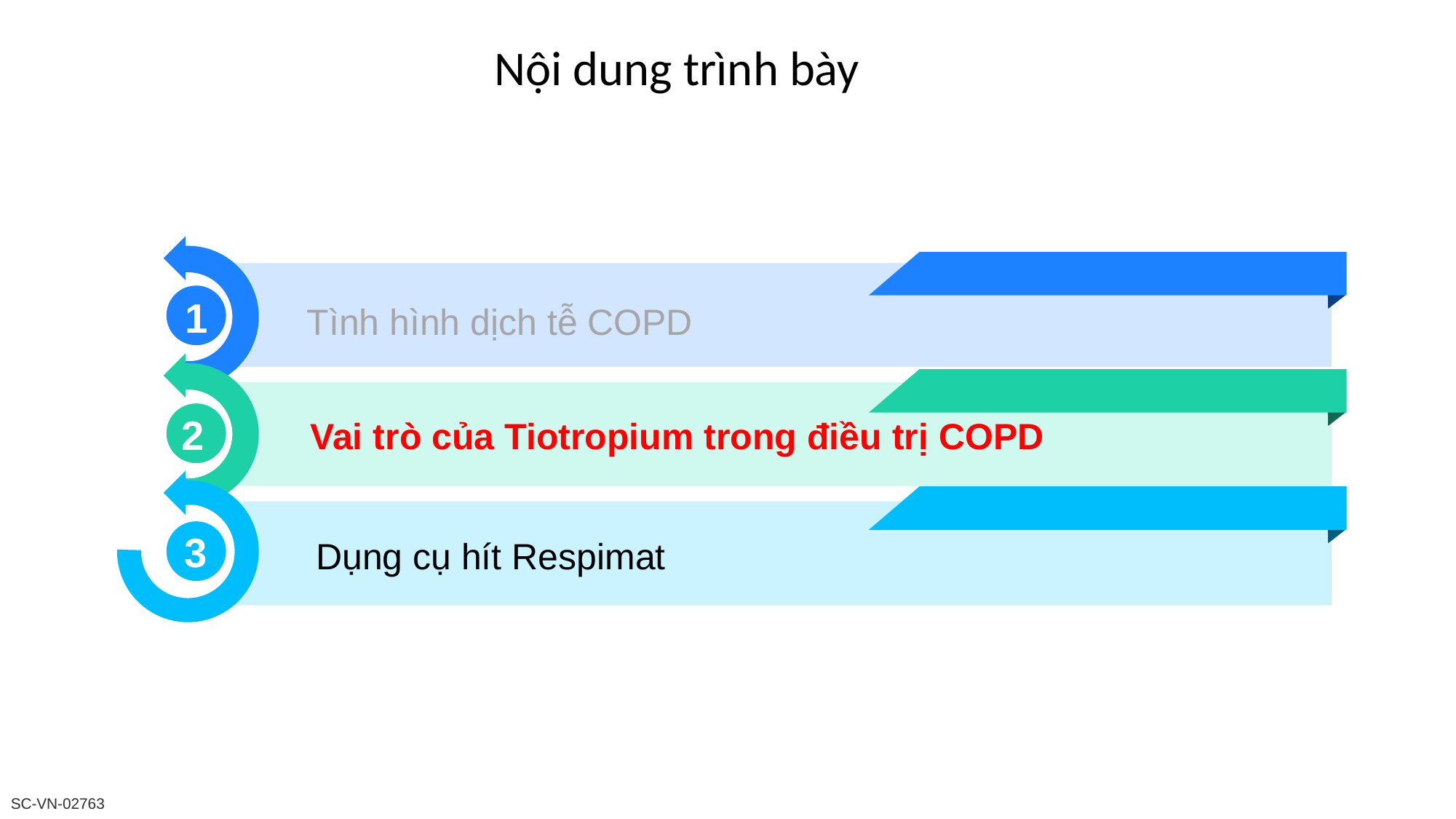

# Nội dung trình bày

1
Tình hình dịch tễ COPD

2
Vai trò của Tiotropium trong điều trị COPD

3

Dụng cụ hít Respimat